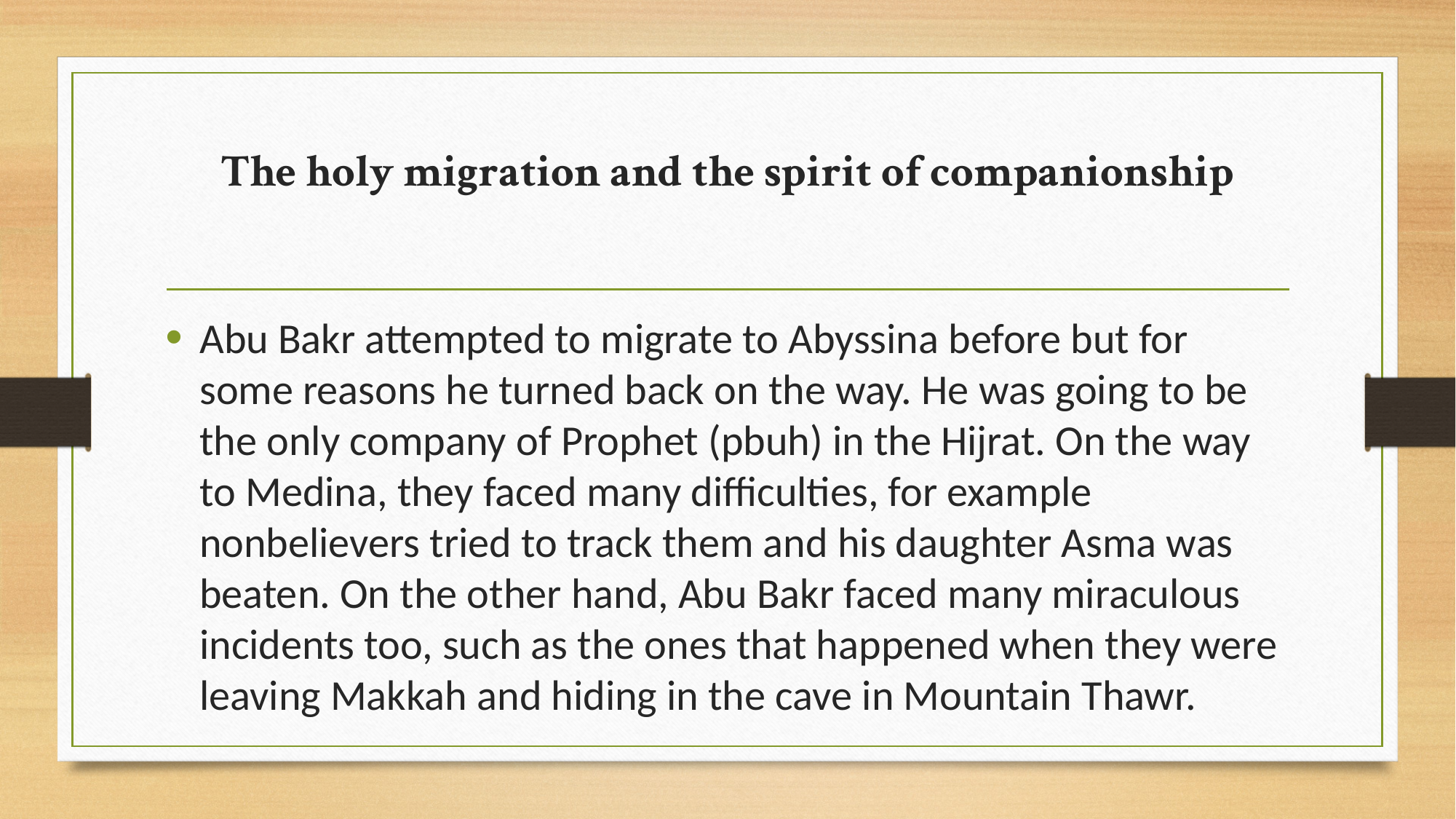

# The holy migration and the spirit of companionship
Abu Bakr attempted to migrate to Abyssina before but for some reasons he turned back on the way. He was going to be the only company of Prophet (pbuh) in the Hijrat. On the way to Medina, they faced many difficulties, for example nonbelievers tried to track them and his daughter Asma was beaten. On the other hand, Abu Bakr faced many miraculous incidents too, such as the ones that happened when they were leaving Makkah and hiding in the cave in Mountain Thawr.